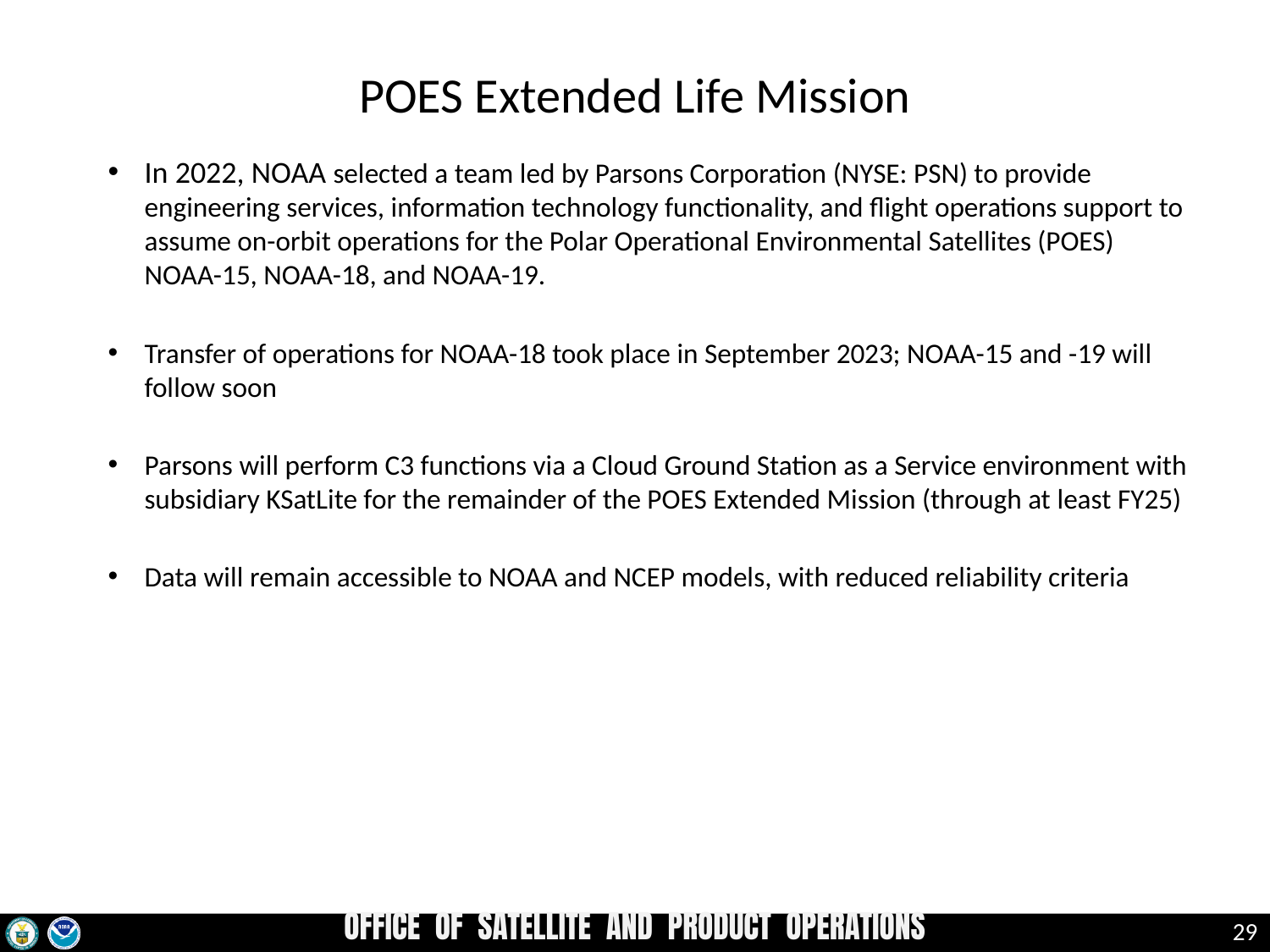

POES Extended Life Mission
In 2022, NOAA selected a team led by Parsons Corporation (NYSE: PSN) to provide engineering services, information technology functionality, and flight operations support to assume on-orbit operations for the Polar Operational Environmental Satellites (POES) NOAA-15, NOAA-18, and NOAA-19.

Transfer of operations for NOAA-18 took place in September 2023; NOAA-15 and -19 will follow soon

Parsons will perform C3 functions via a Cloud Ground Station as a Service environment with subsidiary KSatLite for the remainder of the POES Extended Mission (through at least FY25)

Data will remain accessible to NOAA and NCEP models, with reduced reliability criteria